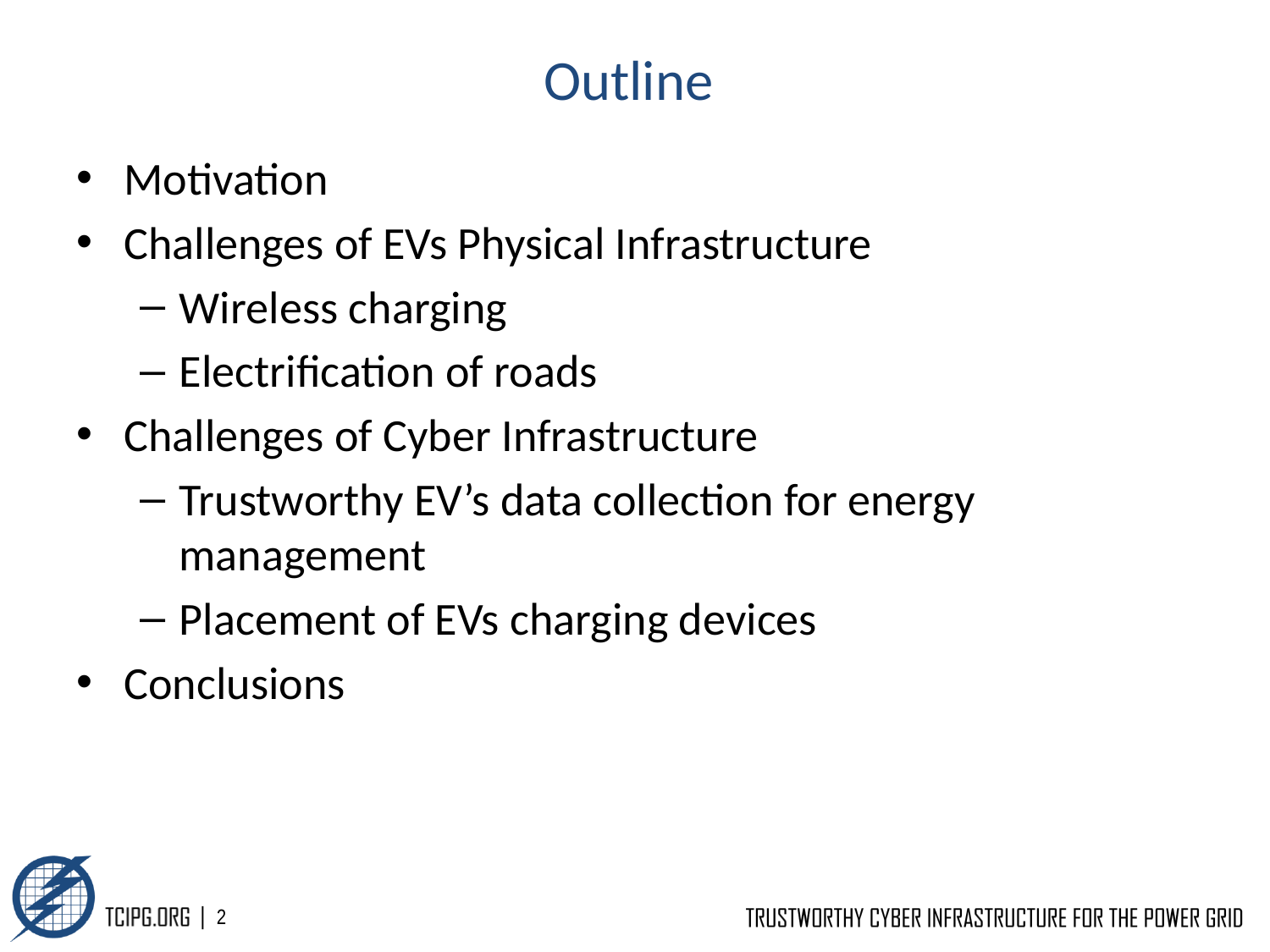

# Outline
Motivation
Challenges of EVs Physical Infrastructure
Wireless charging
Electrification of roads
Challenges of Cyber Infrastructure
Trustworthy EV’s data collection for energy management
Placement of EVs charging devices
Conclusions